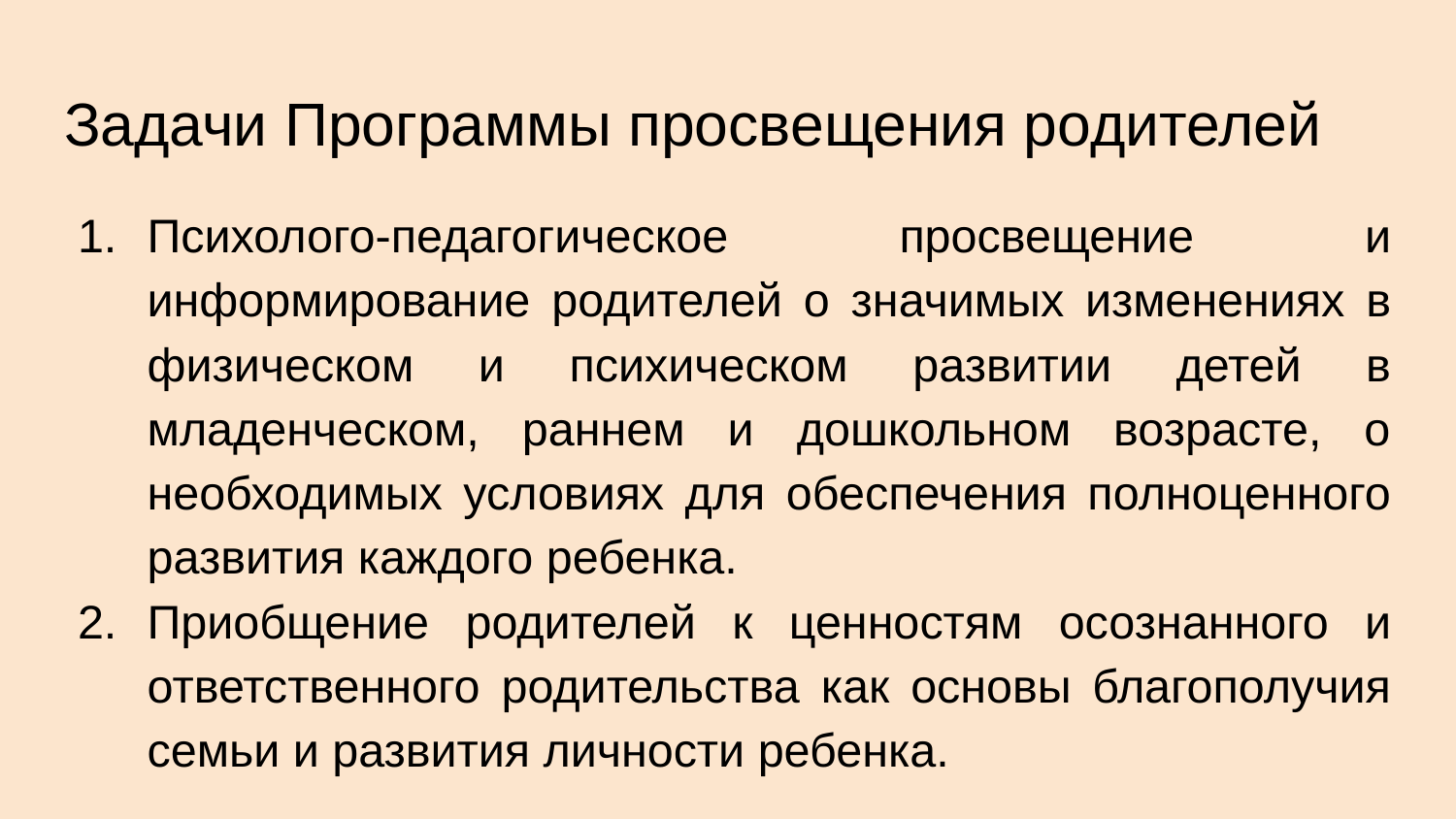

# Задачи Программы просвещения родителей
Психолого-педагогическое просвещение и информирование родителей о значимых изменениях в физическом и психическом развитии детей в младенческом, раннем и дошкольном возрасте, о необходимых условиях для обеспечения полноценного развития каждого ребенка.
Приобщение родителей к ценностям осознанного и ответственного родительства как основы благополучия семьи и развития личности ребенка.